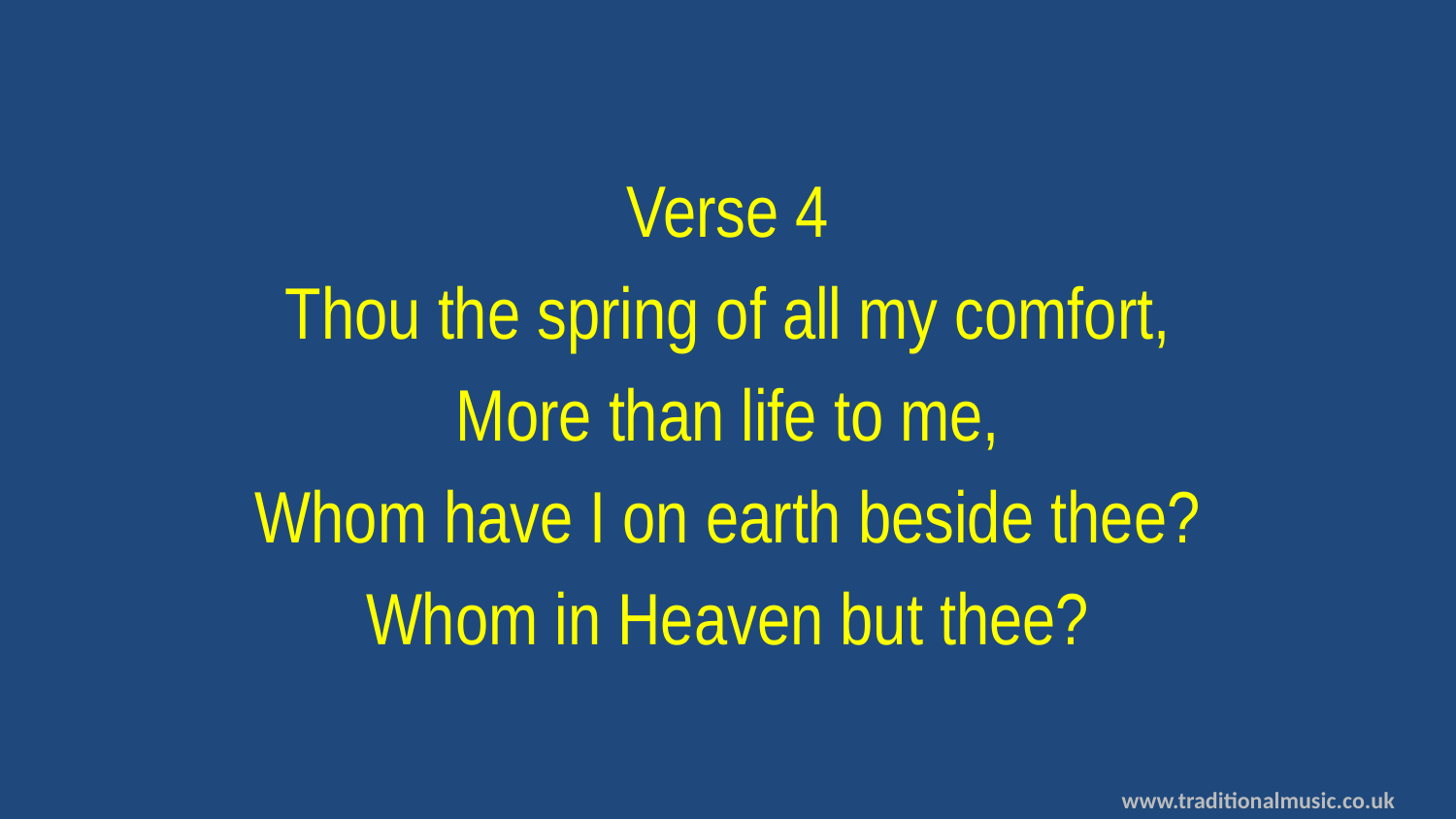

Verse 4
Thou the spring of all my comfort,
More than life to me,
Whom have I on earth beside thee?
Whom in Heaven but thee?